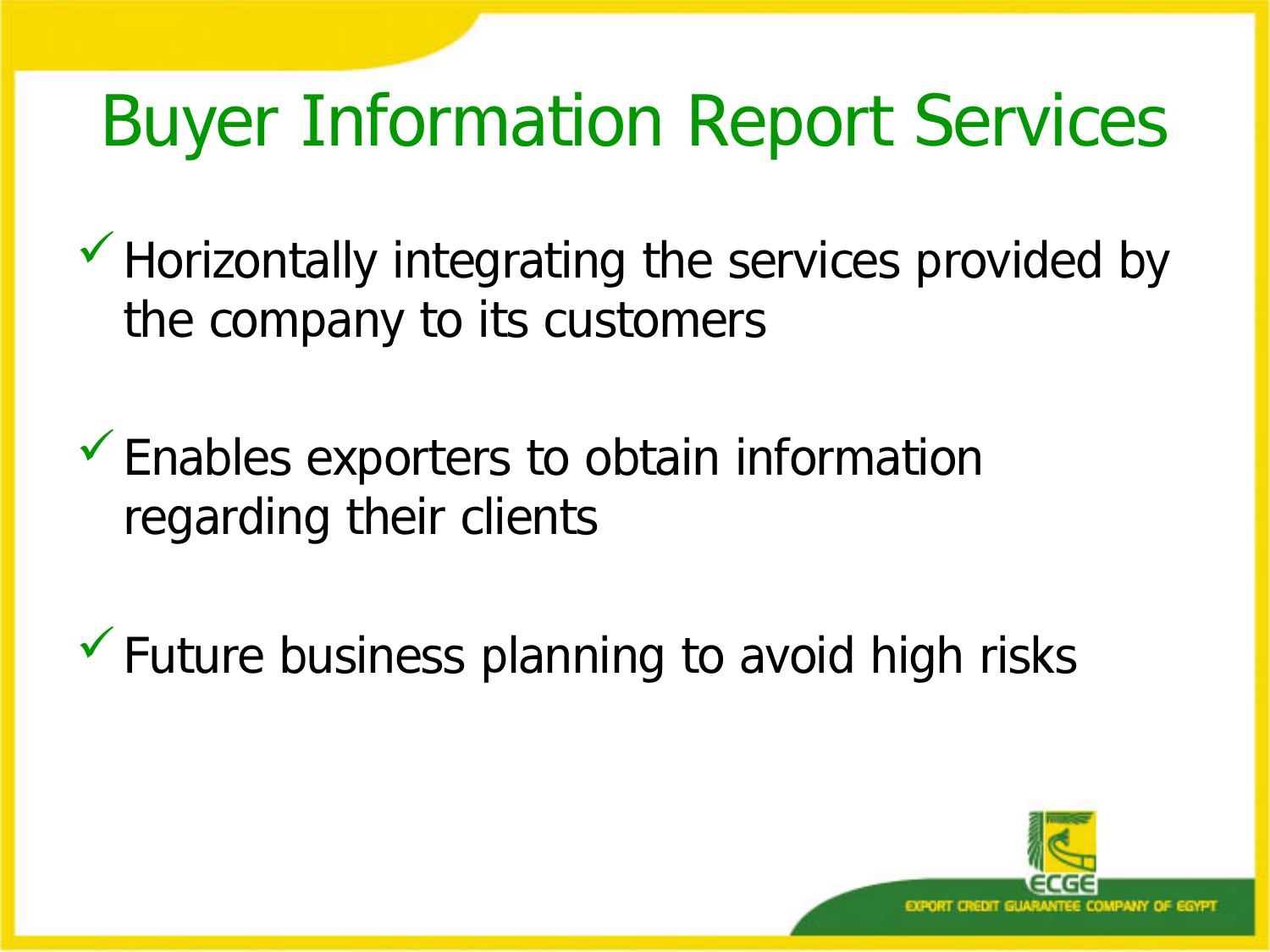

# Buyer Information Report Services
Horizontally integrating the services provided by the company to its customers

Enables exporters to obtain information regarding their clients

Future business planning to avoid high risks